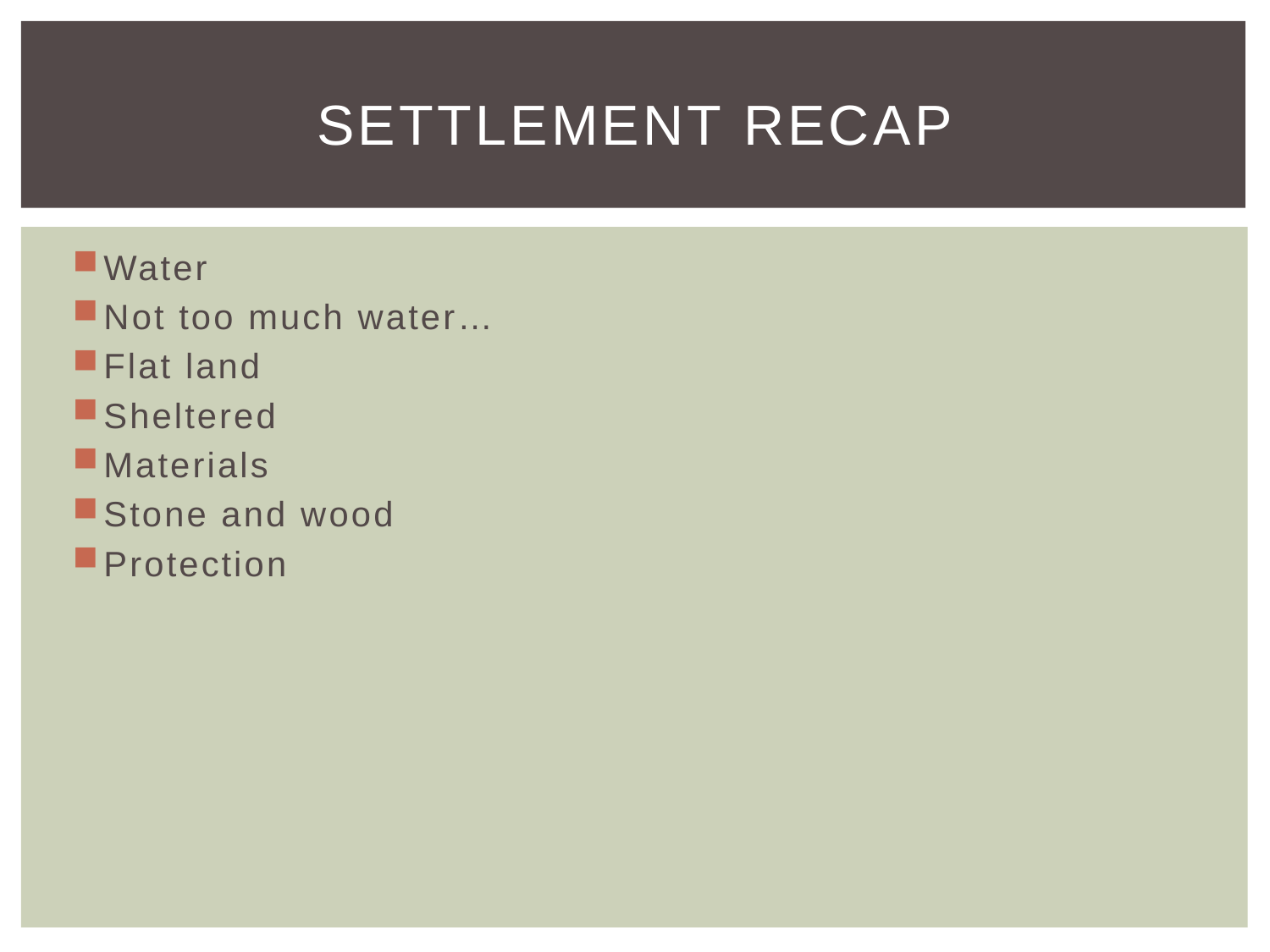

# Settlement recap
Water
Not too much water…
Flat land
Sheltered
Materials
Stone and wood
Protection